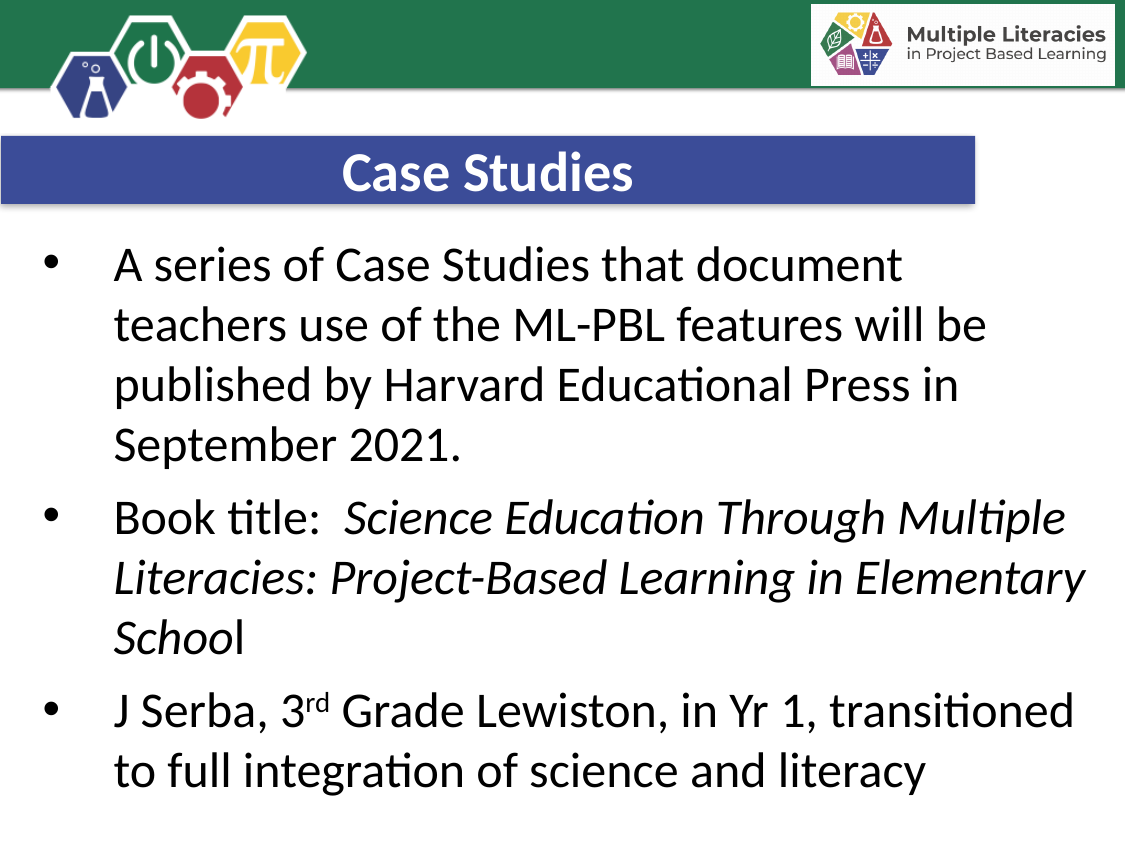

# Case Studies
A series of Case Studies that document teachers use of the ML-PBL features will be published by Harvard Educational Press in September 2021.
Book title:  Science Education Through Multiple Literacies: Project-Based Learning in Elementary School
J Serba, 3rd Grade Lewiston, in Yr 1, transitioned to full integration of science and literacy